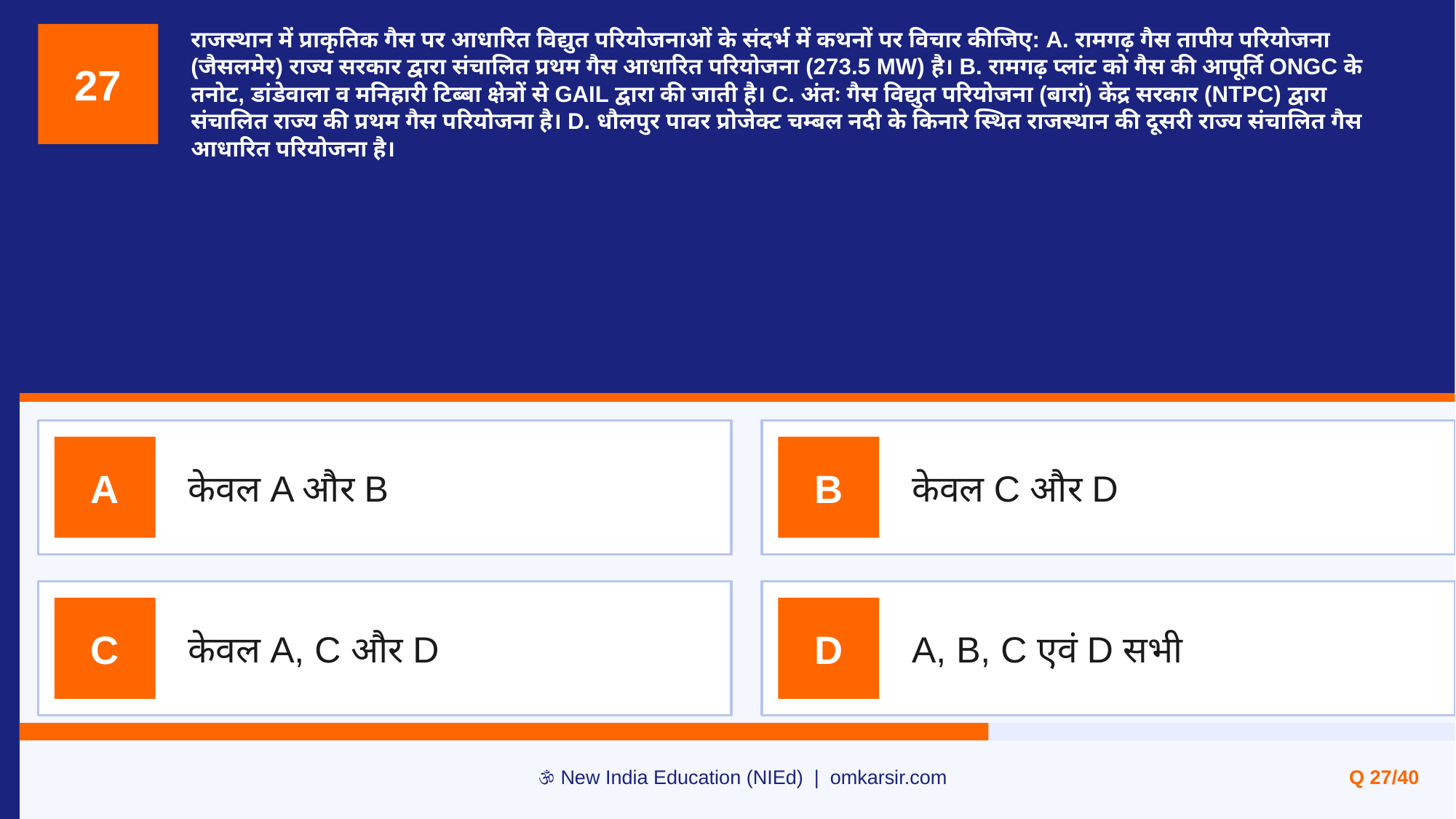

राजस्थान में प्राकृतिक गैस पर आधारित विद्युत परियोजनाओं के संदर्भ में कथनों पर विचार कीजिए: A. रामगढ़ गैस तापीय परियोजना (जैसलमेर) राज्य सरकार द्वारा संचालित प्रथम गैस आधारित परियोजना (273.5 MW) है। B. रामगढ़ प्लांट को गैस की आपूर्ति ONGC के तनोट, डांडेवाला व मनिहारी टिब्बा क्षेत्रों से GAIL द्वारा की जाती है। C. अंतः गैस विद्युत परियोजना (बारां) केंद्र सरकार (NTPC) द्वारा संचालित राज्य की प्रथम गैस परियोजना है। D. धौलपुर पावर प्रोजेक्ट चम्बल नदी के किनारे स्थित राजस्थान की दूसरी राज्य संचालित गैस आधारित परियोजना है।
27

केवल A और B
केवल C और D
A
B

केवल A, C और D
A, B, C एवं D सभी
C
D

🕉️ New India Education (NIEd)  |  omkarsir.com
Q 27/40